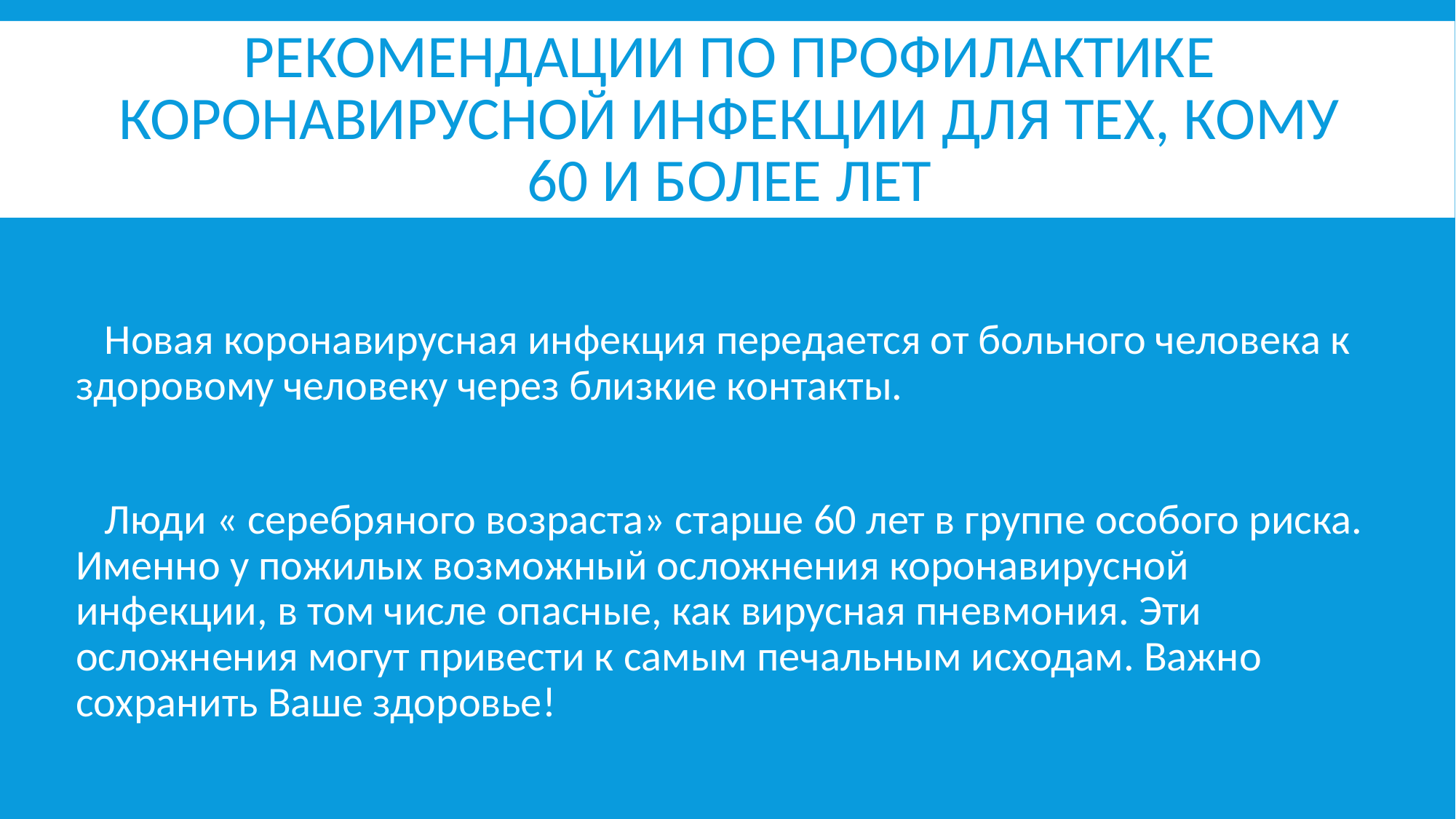

# Рекомендации по профилактике коронавирусной инфекции для тех, кому 60 и более лет

   Новая коронавирусная инфекция передается от больного человека к здоровому человеку через близкие контакты.

   Люди « серебряного возраста» старше 60 лет в группе особого риска. Именно у пожилых возможный осложнения коронавирусной инфекции, в том числе опасные, как вирусная пневмония. Эти осложнения могут привести к самым печальным исходам. Важно сохранить Ваше здоровье!